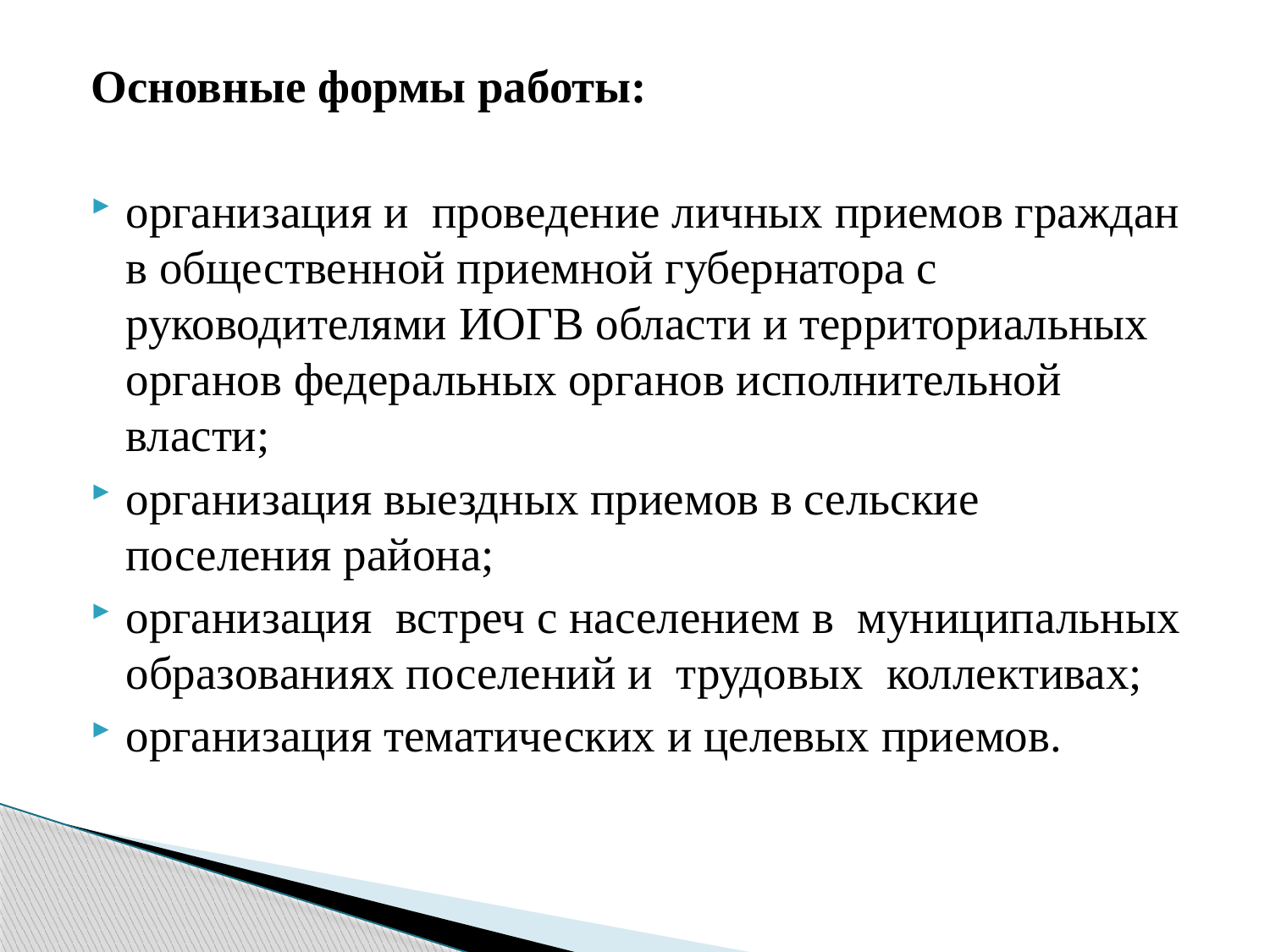

Основные формы работы:

организация и  проведение личных приемов граждан в общественной приемной губернатора с руководителями ИОГВ области и территориальных органов федеральных органов исполнительной власти;
организация выездных приемов в сельские поселения района;
организация  встреч с населением в  муниципальных образованиях поселений и  трудовых  коллективах;
организация тематических и целевых приемов.